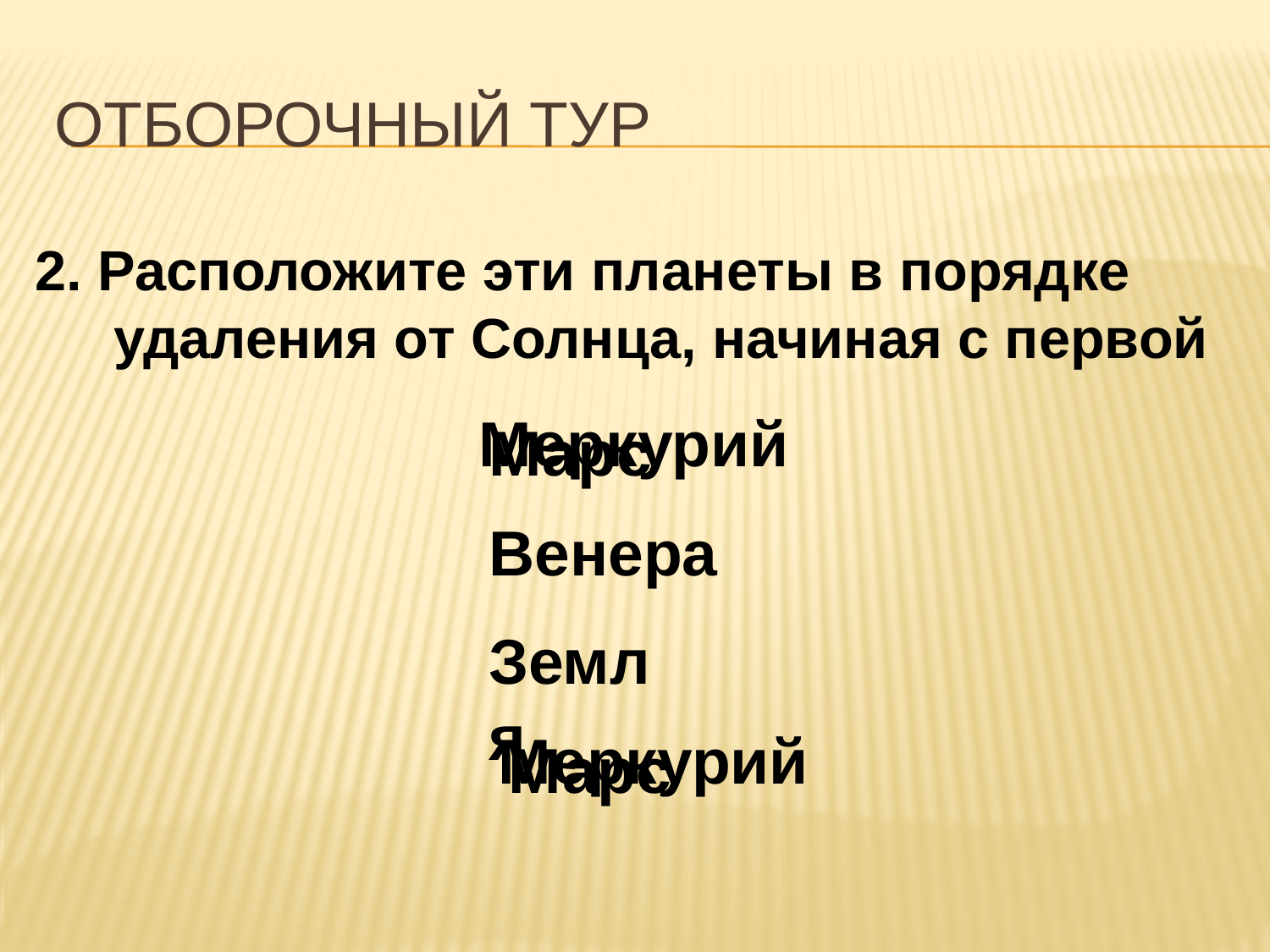

# Отборочный тур
2. Расположите эти планеты в порядке
     удаления от Солнца, начиная с первой
Меркурий
Марс
Венера
Земля
Меркурий
Марс